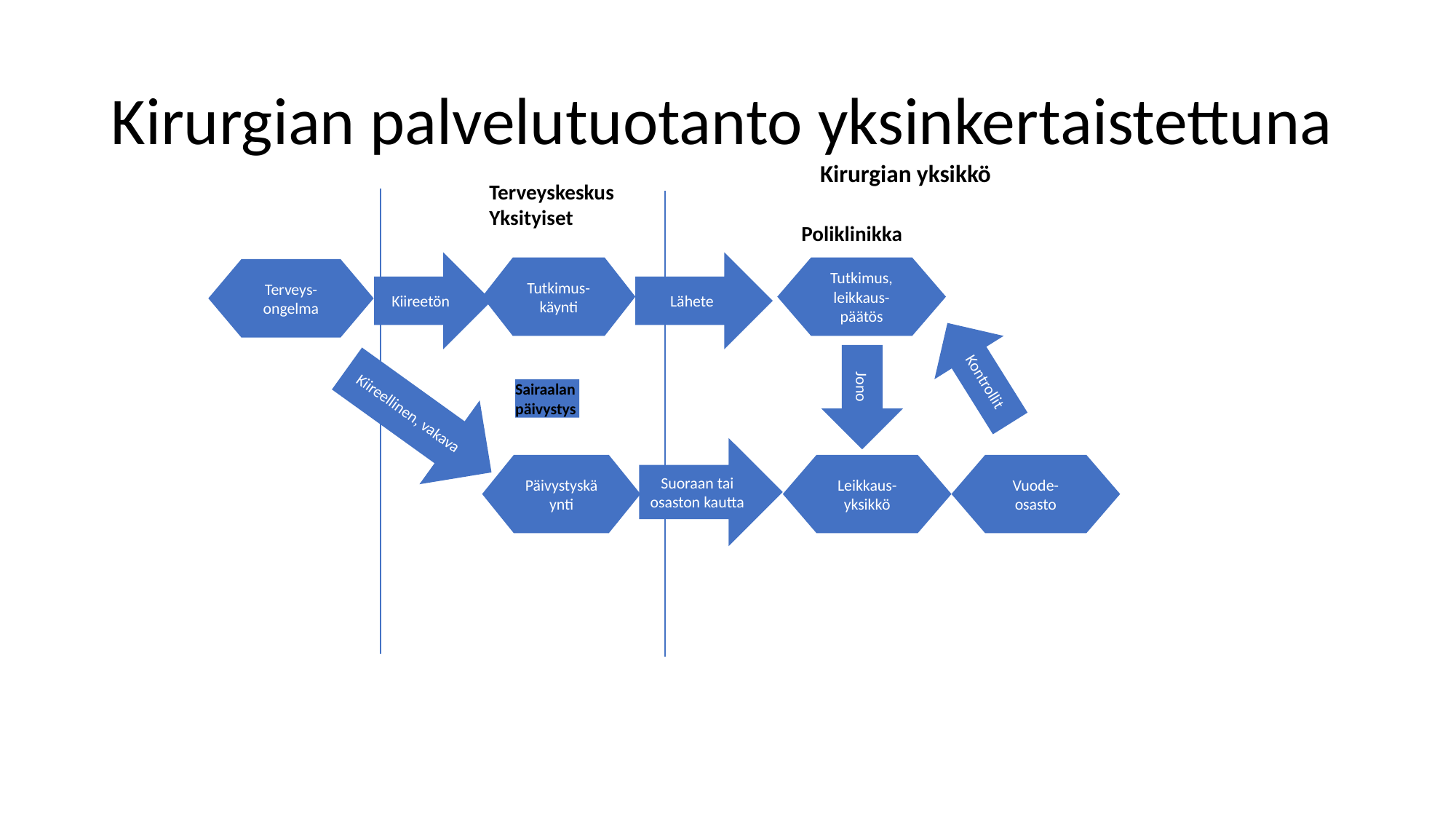

# Kirurgian palvelutuotanto yksinkertaistettuna
Kirurgian yksikkö
Terveyskeskus
Yksityiset
Poliklinikka
Kiireetön
Lähete
Tutkimus-käynti
Tutkimus, leikkaus-päätös
Terveys-ongelma

Jono
Kontrollit
Kiireellinen, vakava
Sairaalan
päivystys
Suoraan tai osaston kautta
Päivystyskäynti
Leikkaus-yksikkö
Vuode-osasto